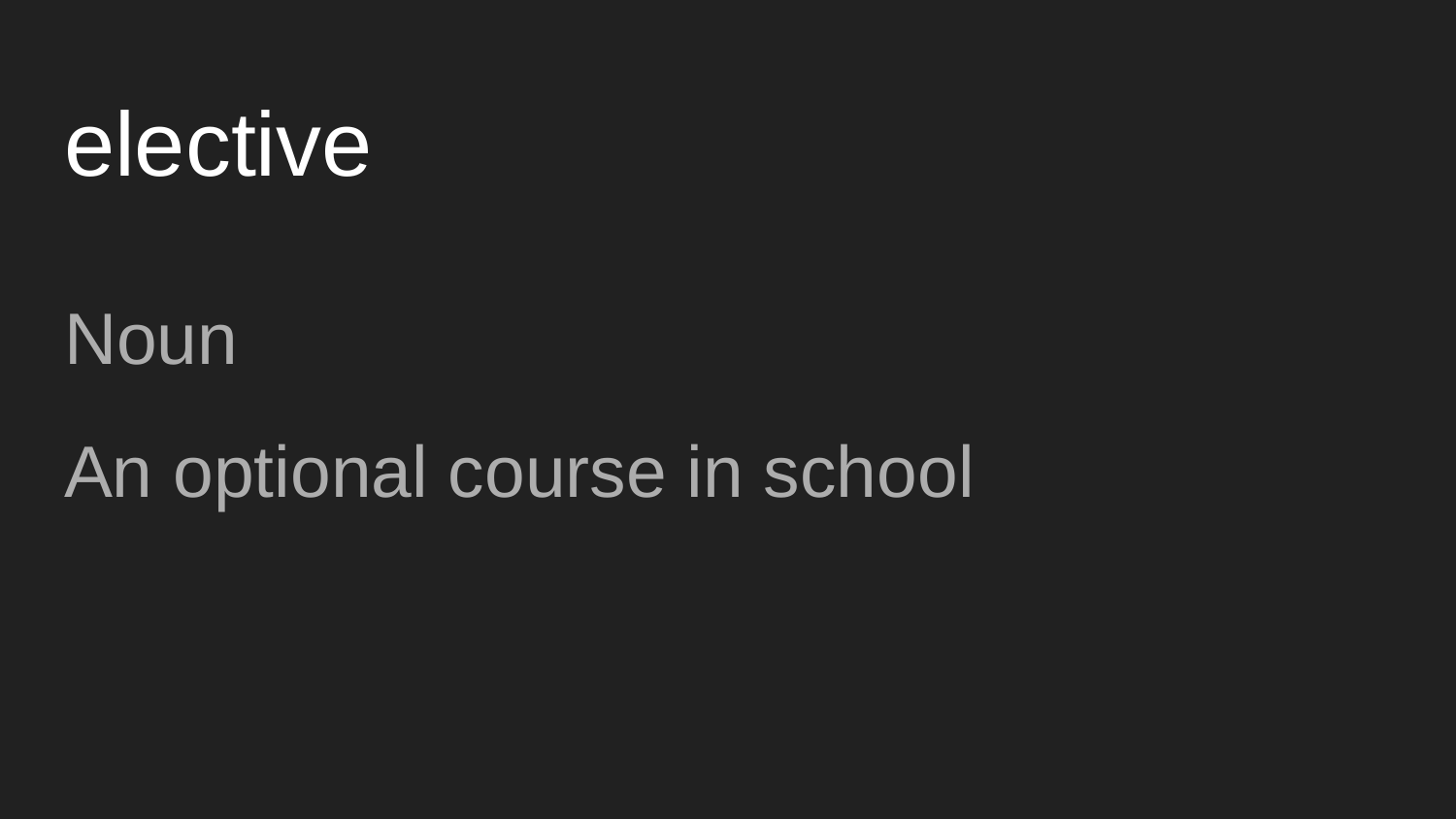

# elective
Noun
An optional course in school